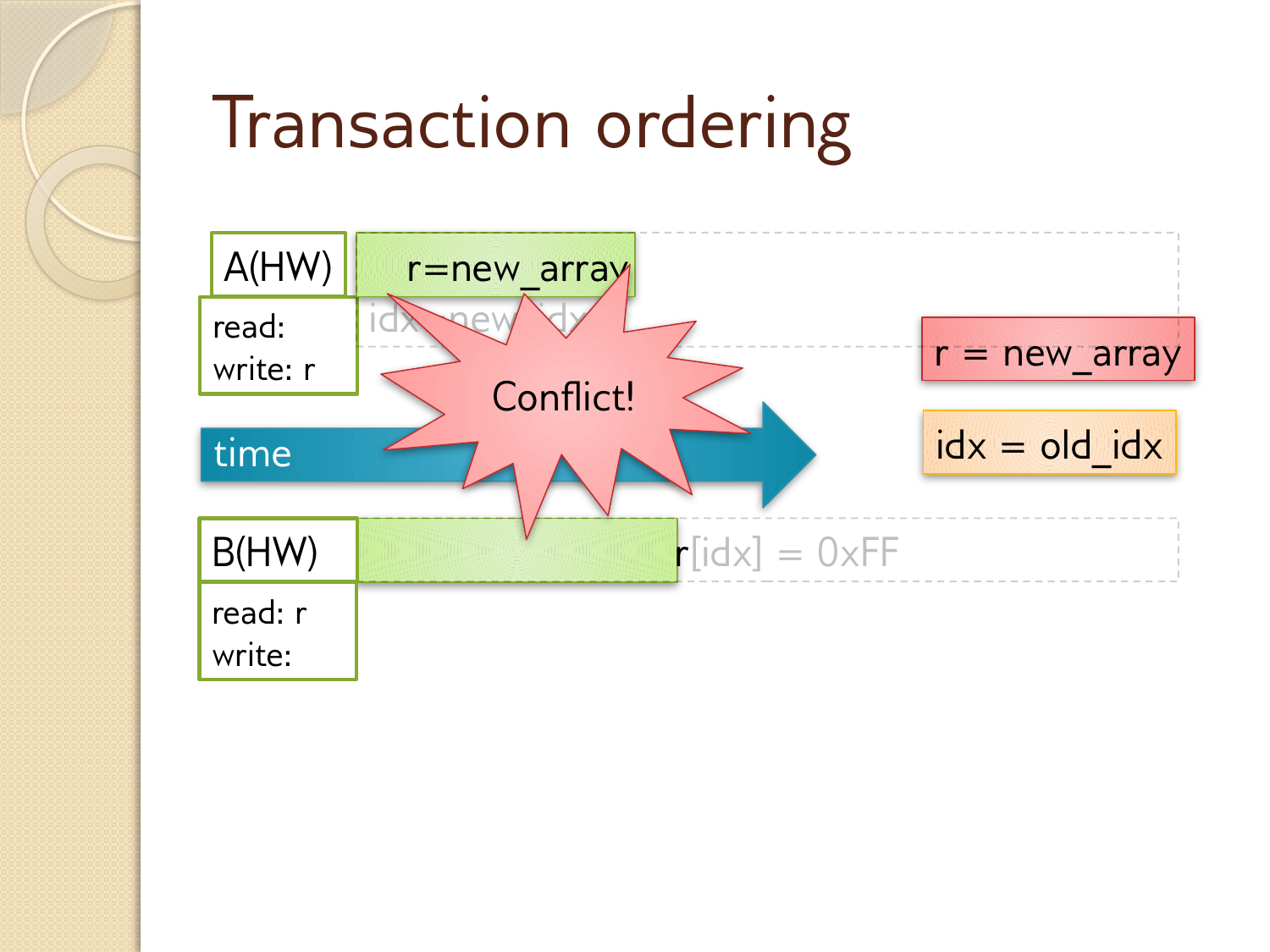

# Transaction ordering
A(HW)
   r=new_array                          idx=new_idx

Conflict!
read:
write: r
r = new_array
time
idx = old_idx
B(HW)

                        r[idx] = 0xFF
read: r
write: